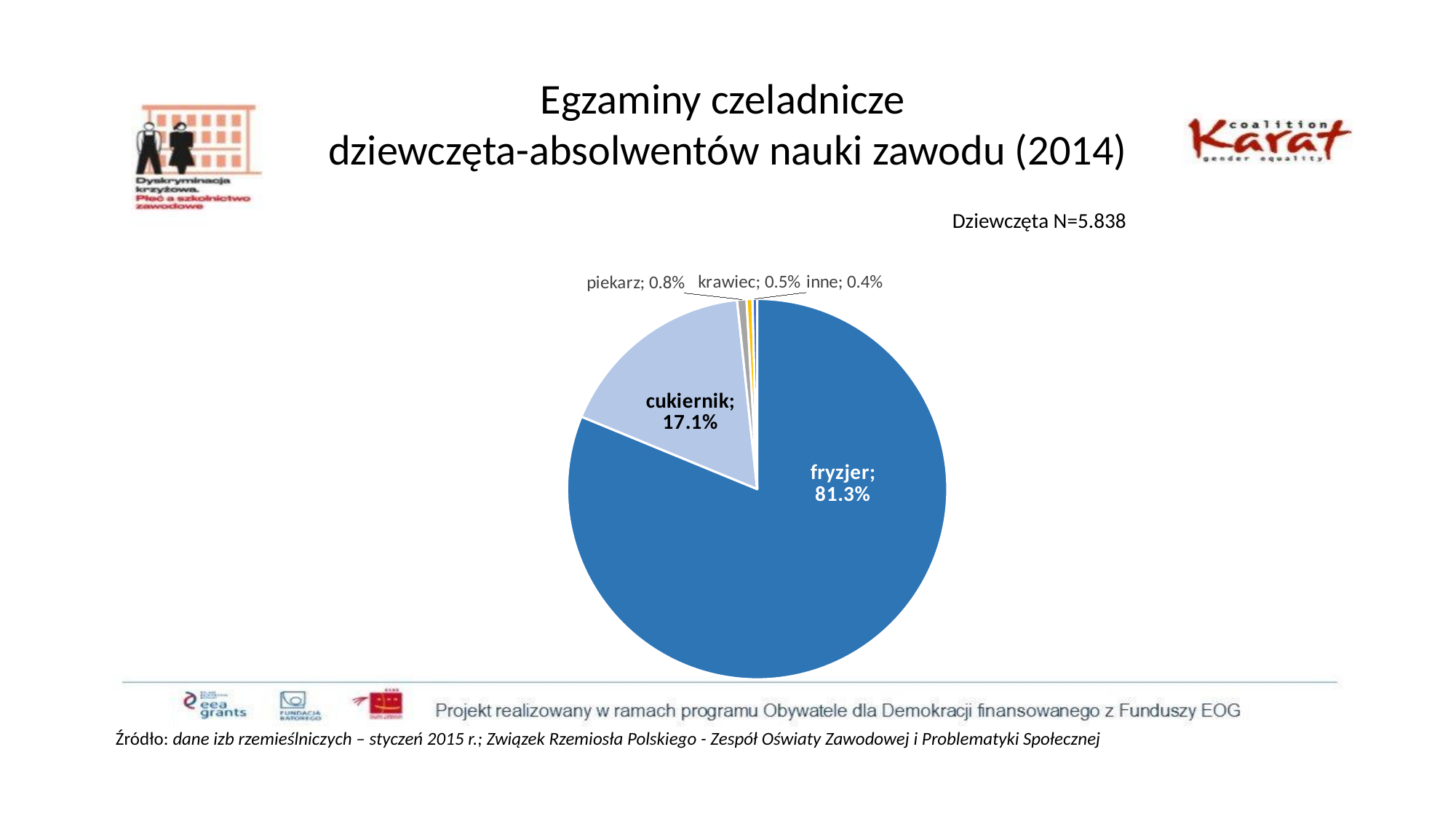

# Egzaminy czeladnicze dziewczęta-absolwentów nauki zawodu (2014)

### Chart

| Category | Kolumna1 |
|---|---|
| fryzjer | 0.813 |
| cukiernik | 0.171 |
| piekarz | 0.008 |
| krawiec | 0.005 |
| inne | 0.004 |
Dziewczęta N=5.838
Źródło: dane izb rzemieślniczych – styczeń 2015 r.; Związek Rzemiosła Polskiego - Zespół Oświaty Zawodowej i Problematyki Społecznej